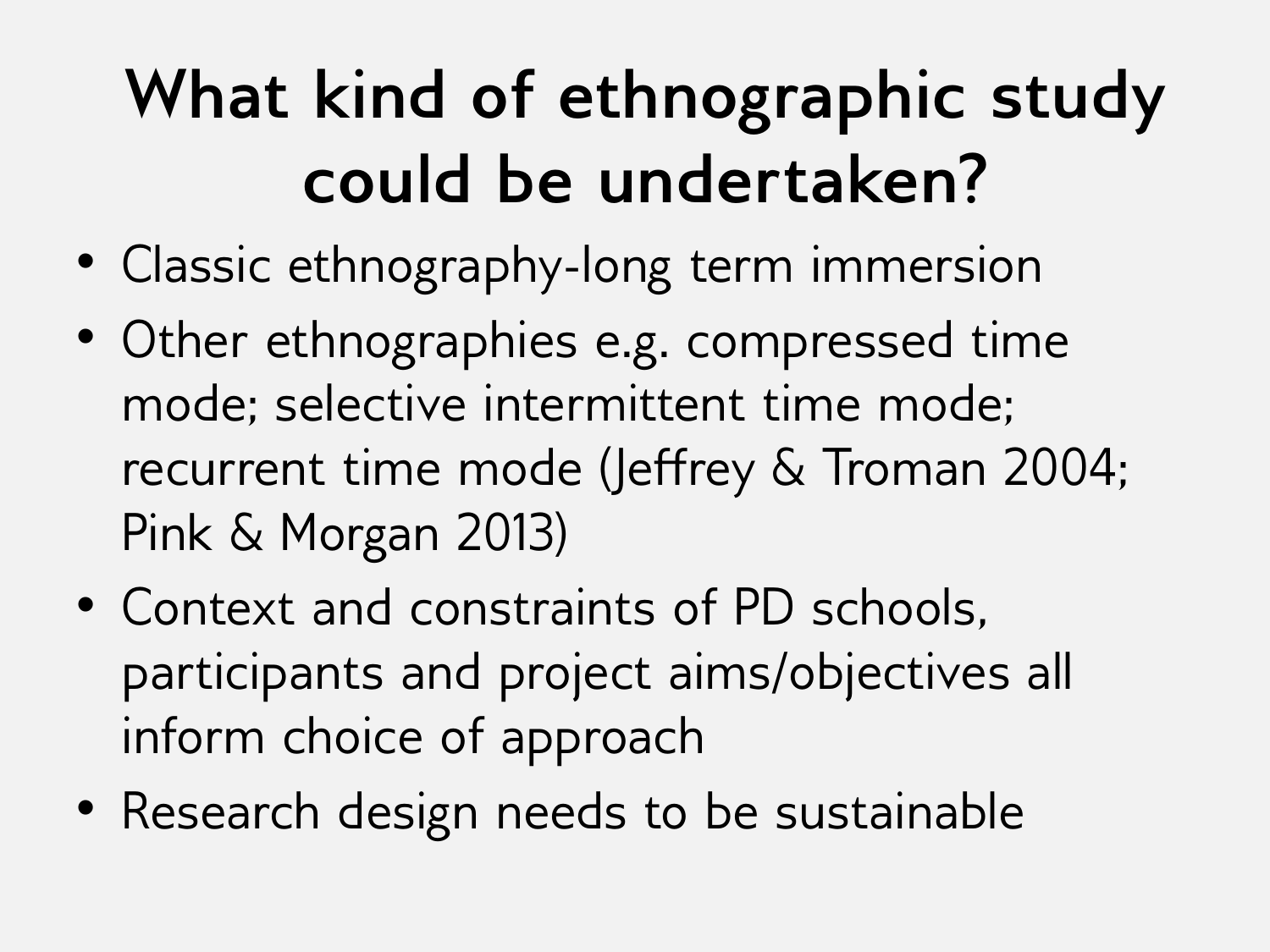

# What kind of ethnographic study could be undertaken?
Classic ethnography-long term immersion
Other ethnographies e.g. compressed time mode; selective intermittent time mode; recurrent time mode (Jeffrey & Troman 2004; Pink & Morgan 2013)
Context and constraints of PD schools,  participants and project aims/objectives all inform choice of approach
Research design needs to be sustainable